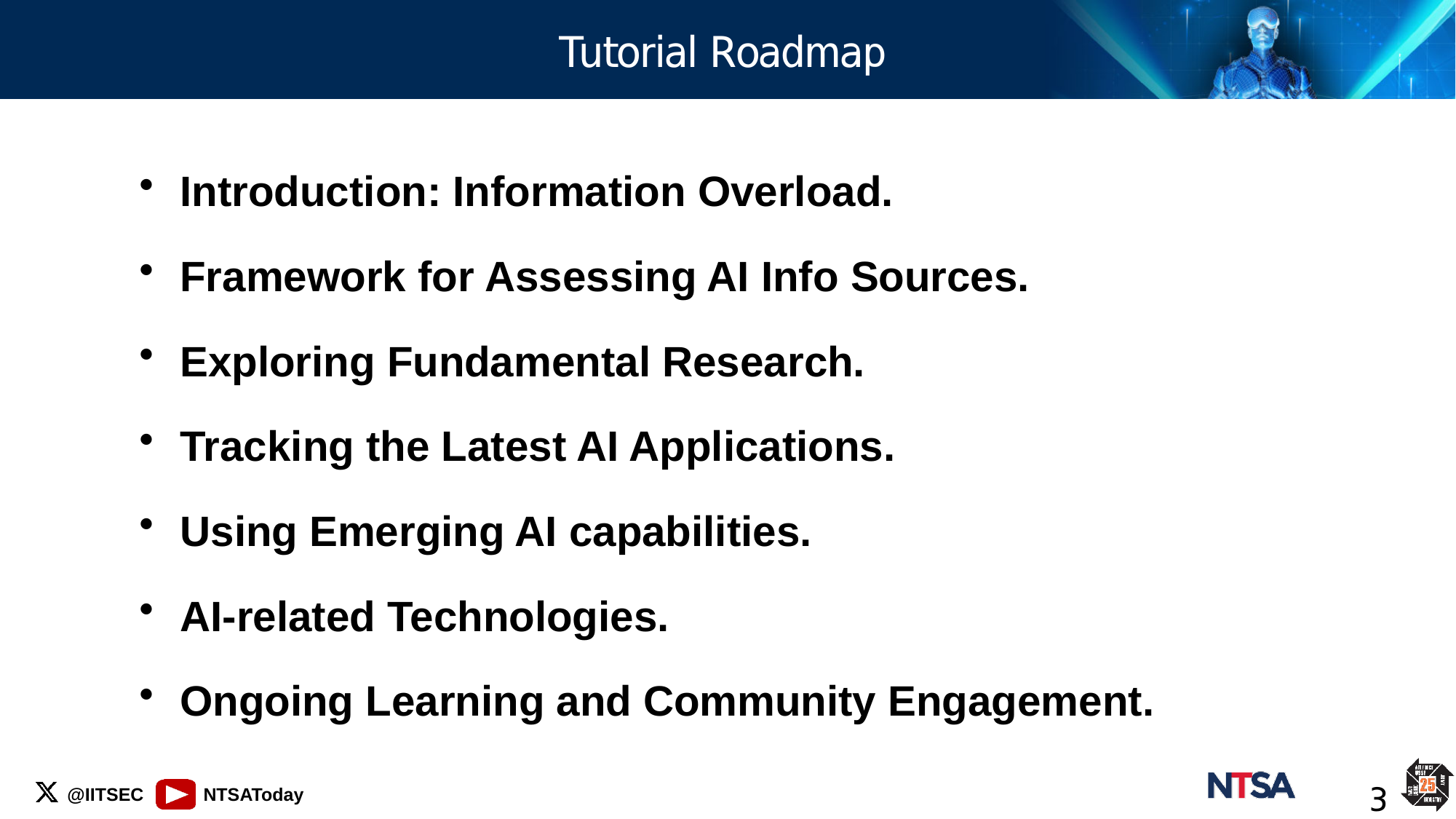

# Tutorial Roadmap
Introduction: Information Overload.
Framework for Assessing AI Info Sources.
Exploring Fundamental Research.
Tracking the Latest AI Applications.
Using Emerging AI capabilities.
AI-related Technologies.
Ongoing Learning and Community Engagement.
3